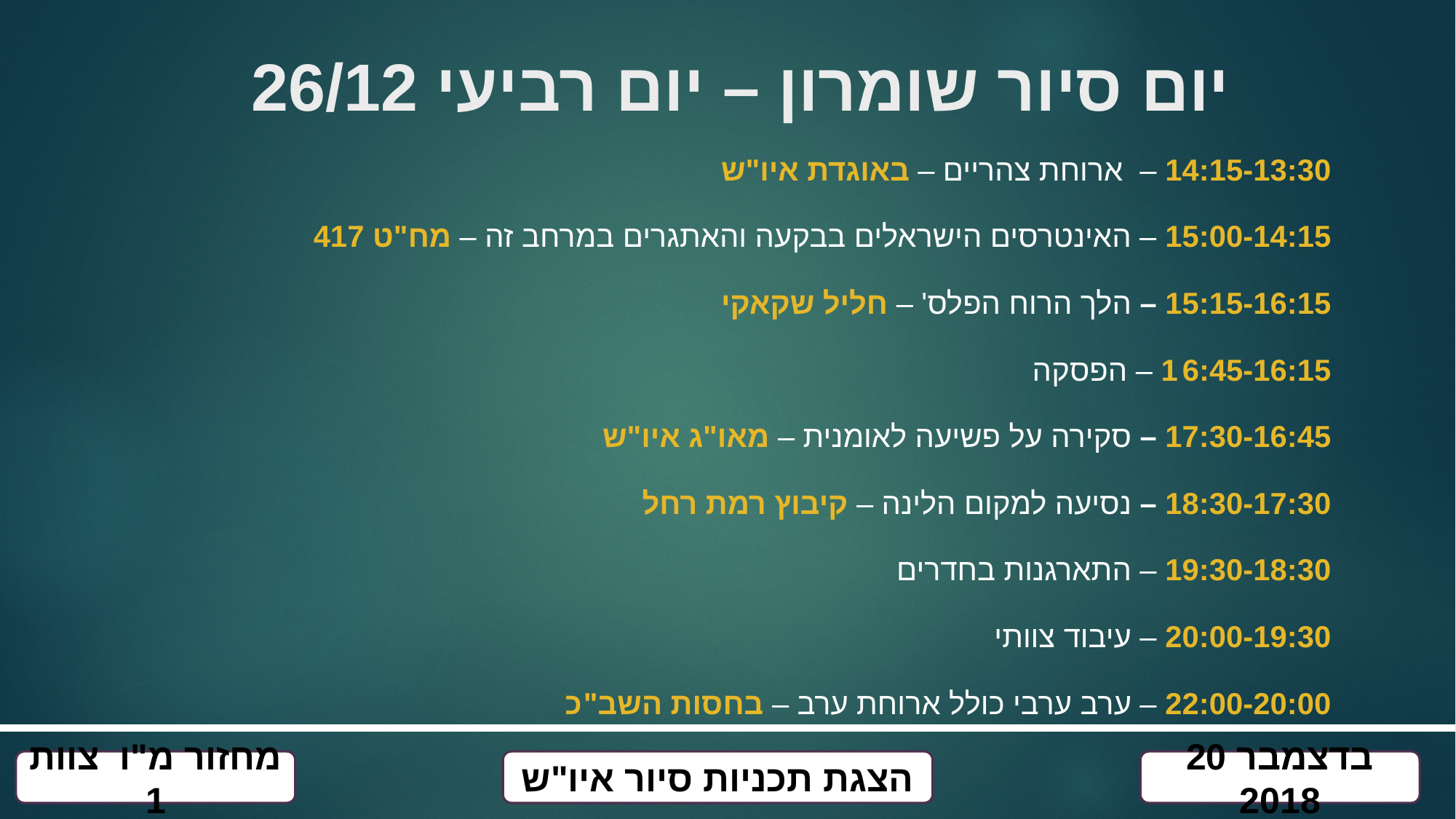

# יום סיור שומרון – יום רביעי 26/12
14:15-13:30 –  ארוחת צהריים – באוגדת איו"ש
15:00-14:15 – האינטרסים הישראלים בבקעה והאתגרים במרחב זה – מח"ט 417
15:15-16:15 – הלך הרוח הפלס' – חליל שקאקי
16:45-16:15 – הפסקה
17:30-16:45 – סקירה על פשיעה לאומנית – מאו"ג איו"ש
18:30-17:30 – נסיעה למקום הלינה – קיבוץ רמת רחל
19:30-18:30 – התארגנות בחדרים
20:00-19:30 – עיבוד צוותי
22:00-20:00 – ערב ערבי כולל ארוחת ערב – בחסות השב"כ